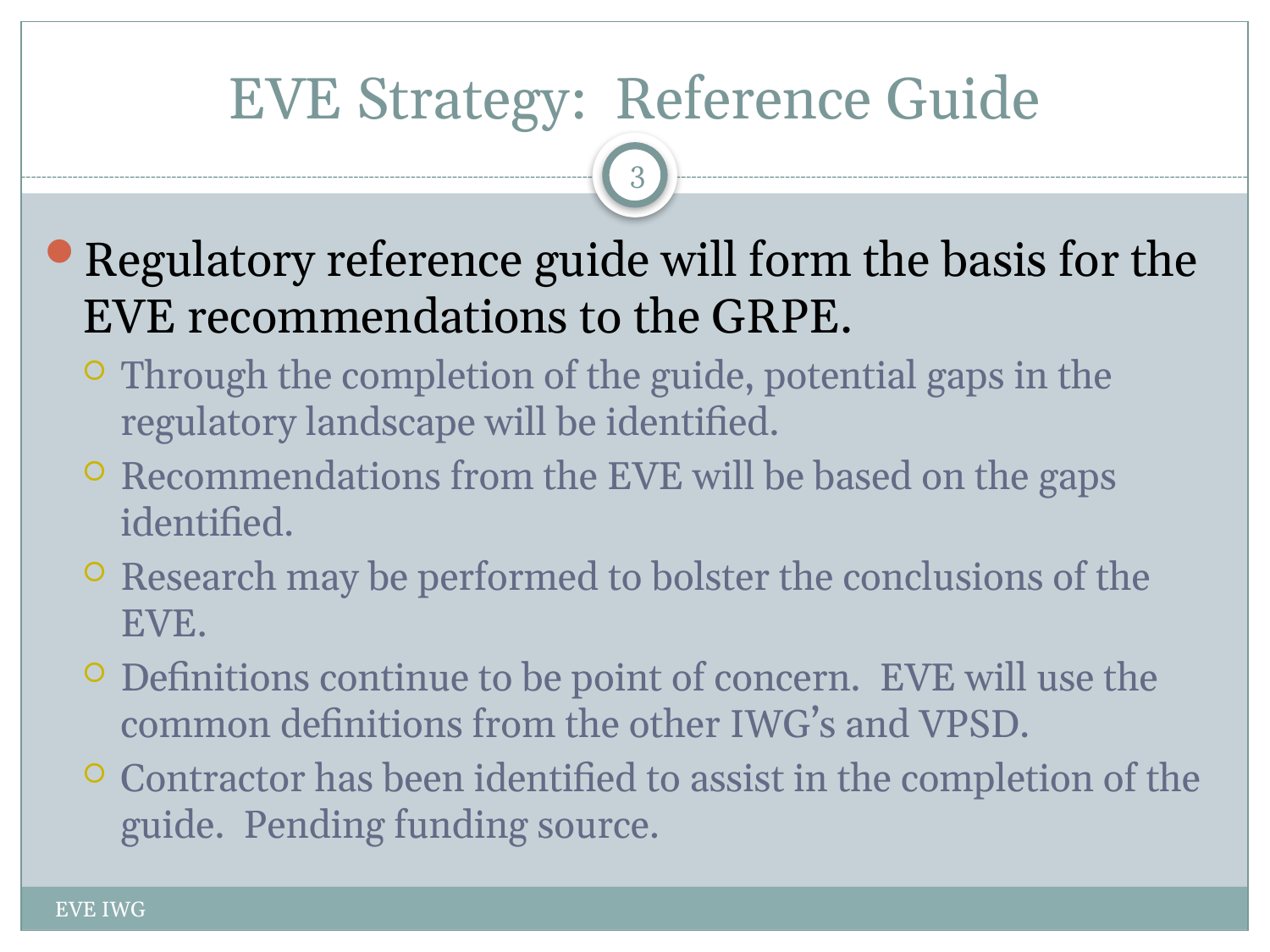

# EVE Strategy:  Reference Guide
3
Regulatory reference guide will form the basis for the EVE recommendations to the GRPE.
Through the completion of the guide, potential gaps in the regulatory landscape will be identified.
Recommendations from the EVE will be based on the gaps identified.
Research may be performed to bolster the conclusions of the EVE.
Definitions continue to be point of concern.  EVE will use the common definitions from the other IWG’s and VPSD.
Contractor has been identified to assist in the completion of the guide.  Pending funding source.

EVE IWG